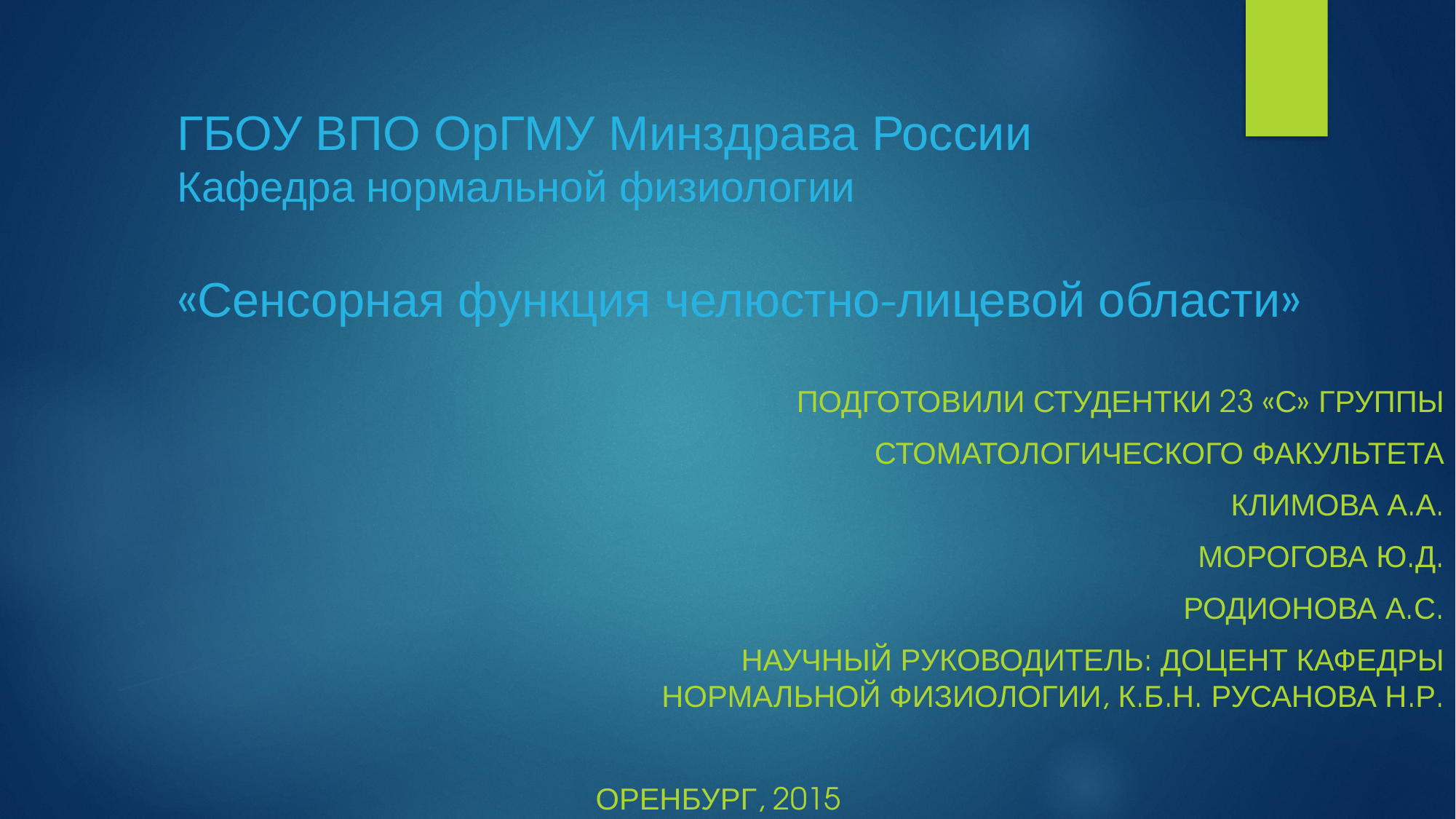

# ГБОУ ВПО ОрГМУ Минздрава России Кафедра нормальной физиологии «Сенсорная функция челюстно-лицевой области»
ПОДГОТОВИЛИ СТУДЕНТКИ 23 «с» ГРУППЫ
СТОМАТОЛОГИЧЕСКОГО ФАКУЛЬТЕТА
Климова а.а.
Морогова ю.д.
Родионова а.с.
Научный руководитель: доцент кафедры нормальной физиологии, к.б.н. русанова н.р.

Оренбург, 2015